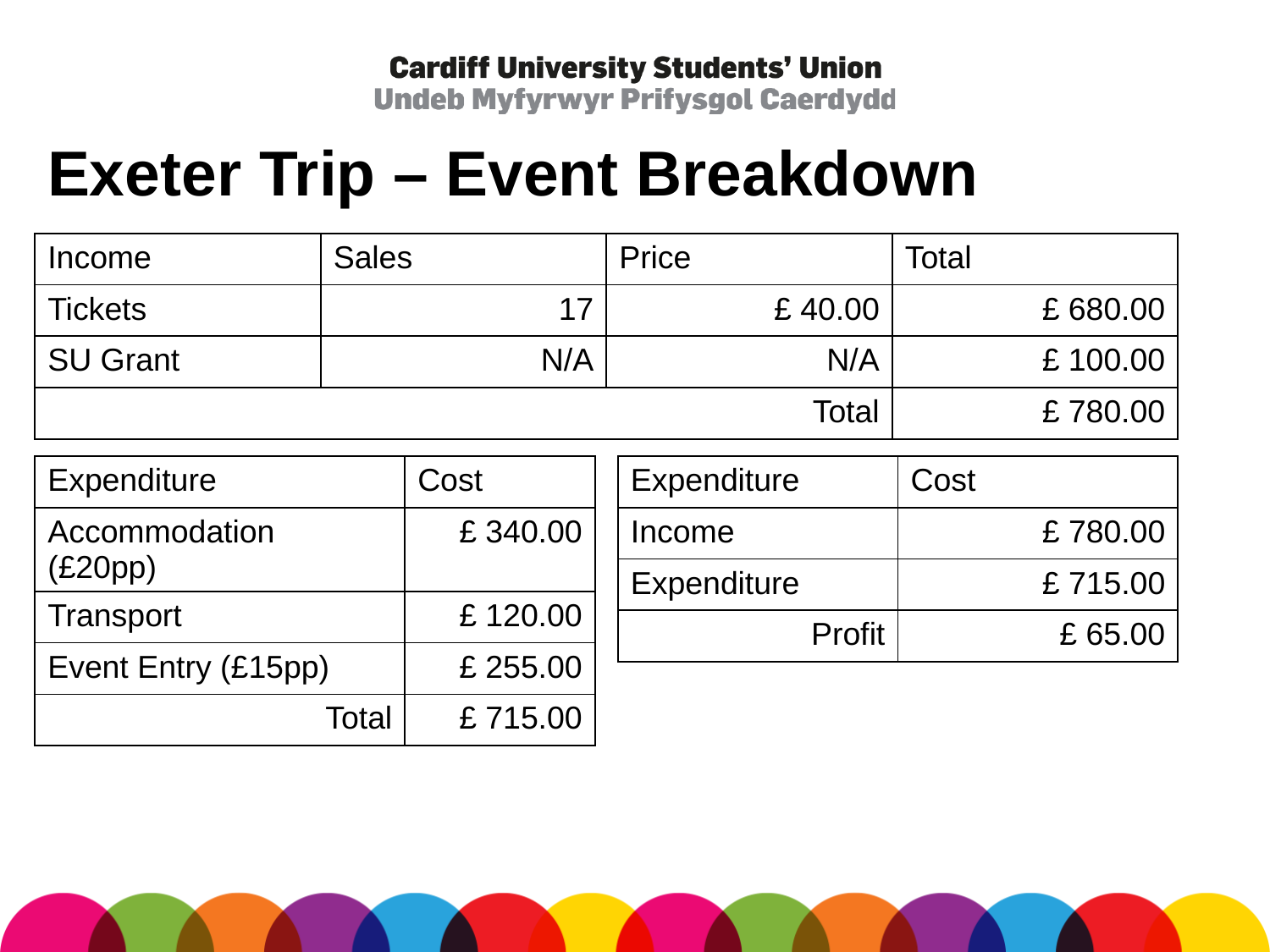

# Exeter Trip – Event Breakdown
| Income | Sales | Price | Total |
| --- | --- | --- | --- |
| Tickets | 17 | £ 40.00 | £ 680.00 |
| SU Grant | N/A | N/A | £ 100.00 |
| Total |  |  | £ 780.00 |
| Expenditure | Cost |
| --- | --- |
| Accommodation (£20pp) | £ 340.00 |
| Transport | £ 120.00 |
| Event Entry (£15pp) | £ 255.00 |
| Total | £ 715.00 |
| Expenditure | Cost |
| --- | --- |
| Income | £ 780.00 |
| Expenditure | £ 715.00 |
| Profit | £ 65.00 |